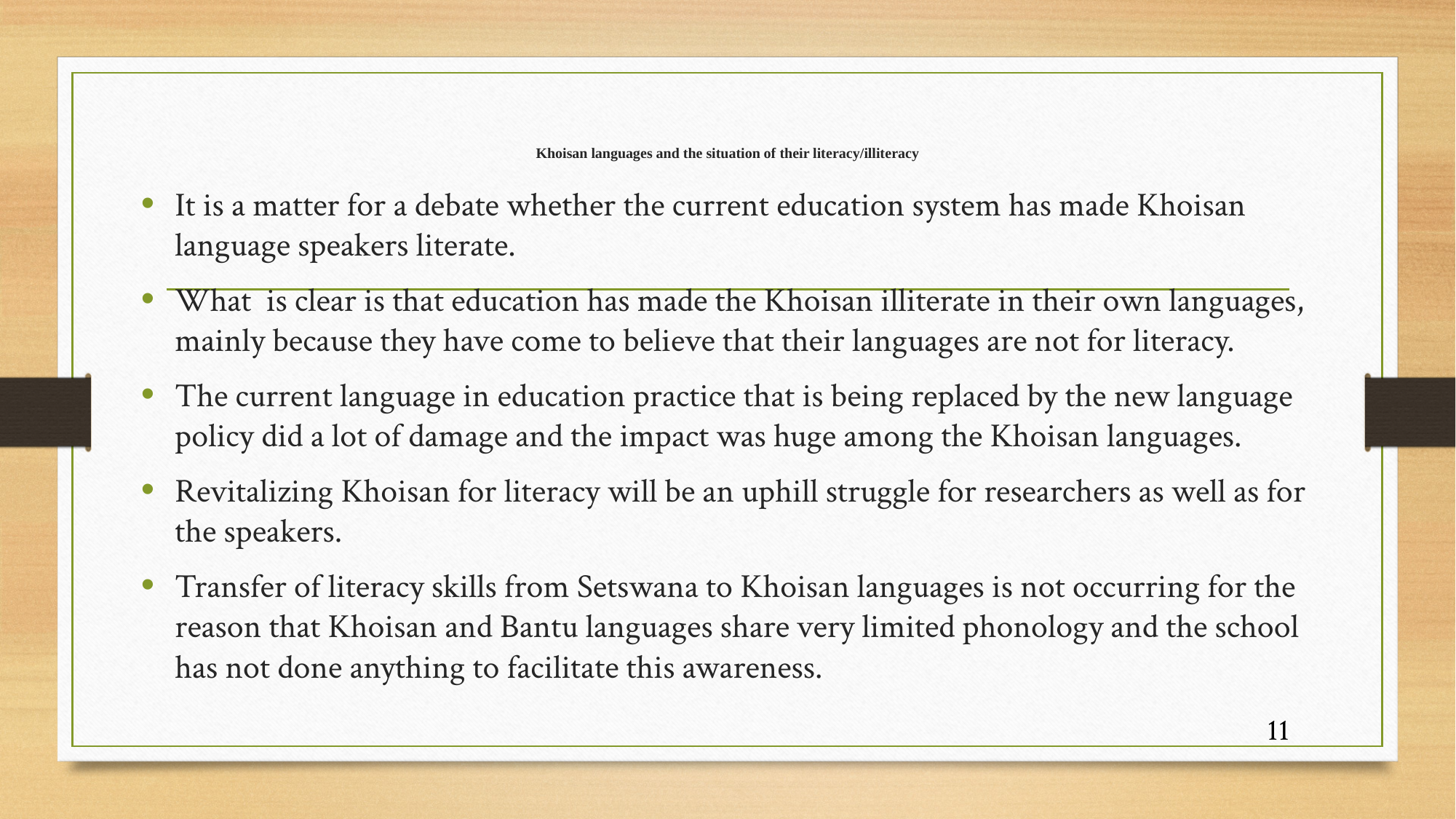

# Khoisan languages and the situation of their literacy/illiteracy
It is a matter for a debate whether the current education system has made Khoisan language speakers literate.
What  is clear is that education has made the Khoisan illiterate in their own languages, mainly because they have come to believe that their languages are not for literacy.
The current language in education practice that is being replaced by the new language policy did a lot of damage and the impact was huge among the Khoisan languages.
Revitalizing Khoisan for literacy will be an uphill struggle for researchers as well as for the speakers.
Transfer of literacy skills from Setswana to Khoisan languages is not occurring for the reason that Khoisan and Bantu languages share very limited phonology and the school has not done anything to facilitate this awareness.
11